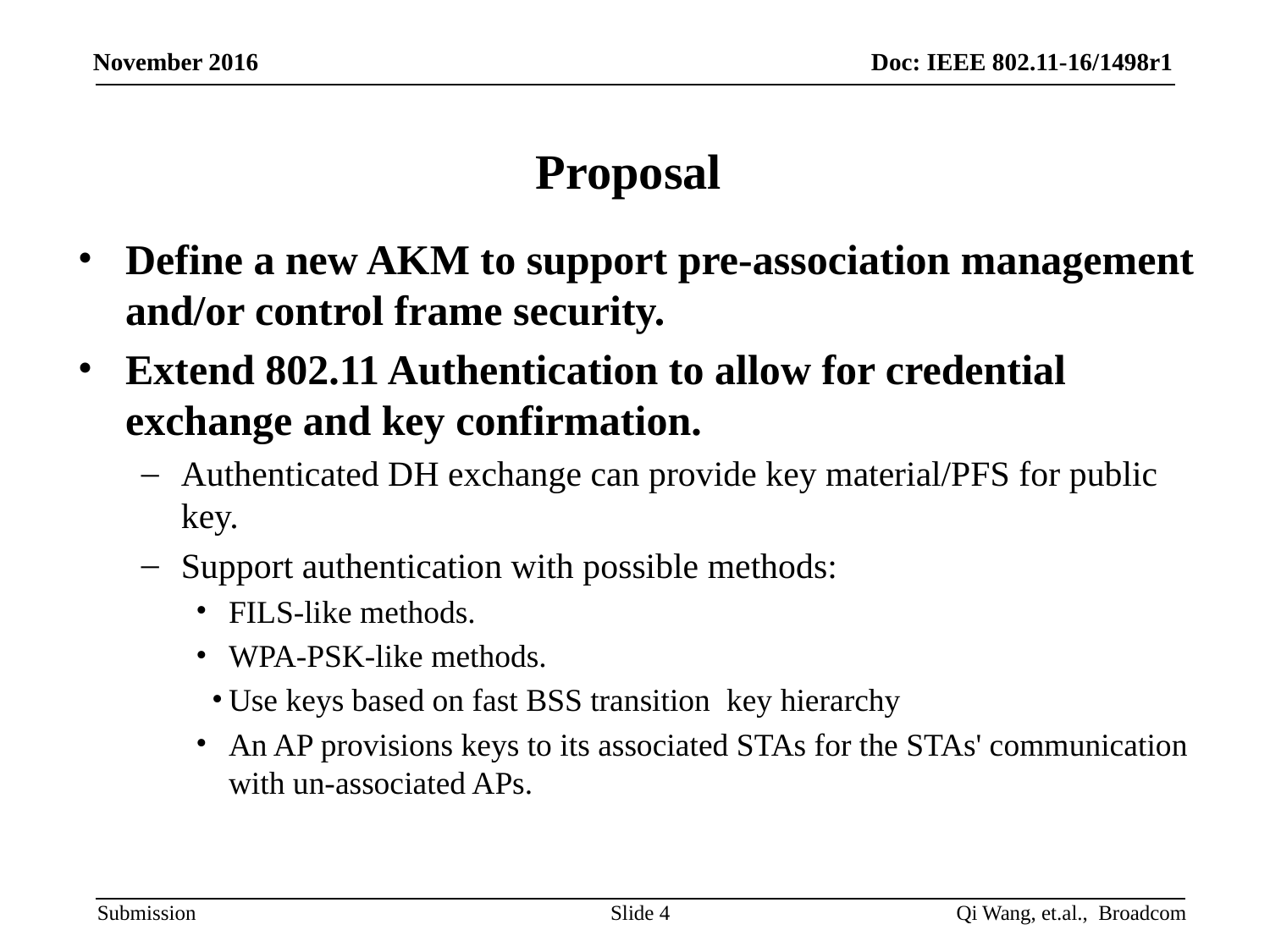

# Proposal
Define a new AKM to support pre-association management and/or control frame security.
Extend 802.11 Authentication to allow for credential exchange and key confirmation.
Authenticated DH exchange can provide key material/PFS for public key.
Support authentication with possible methods:
FILS-like methods.
WPA-PSK-like methods.
Use keys based on fast BSS transition  key hierarchy
An AP provisions keys to its associated STAs for the STAs' communication with un-associated APs.

Slide 4
Qi Wang, et.al.,  Broadcom